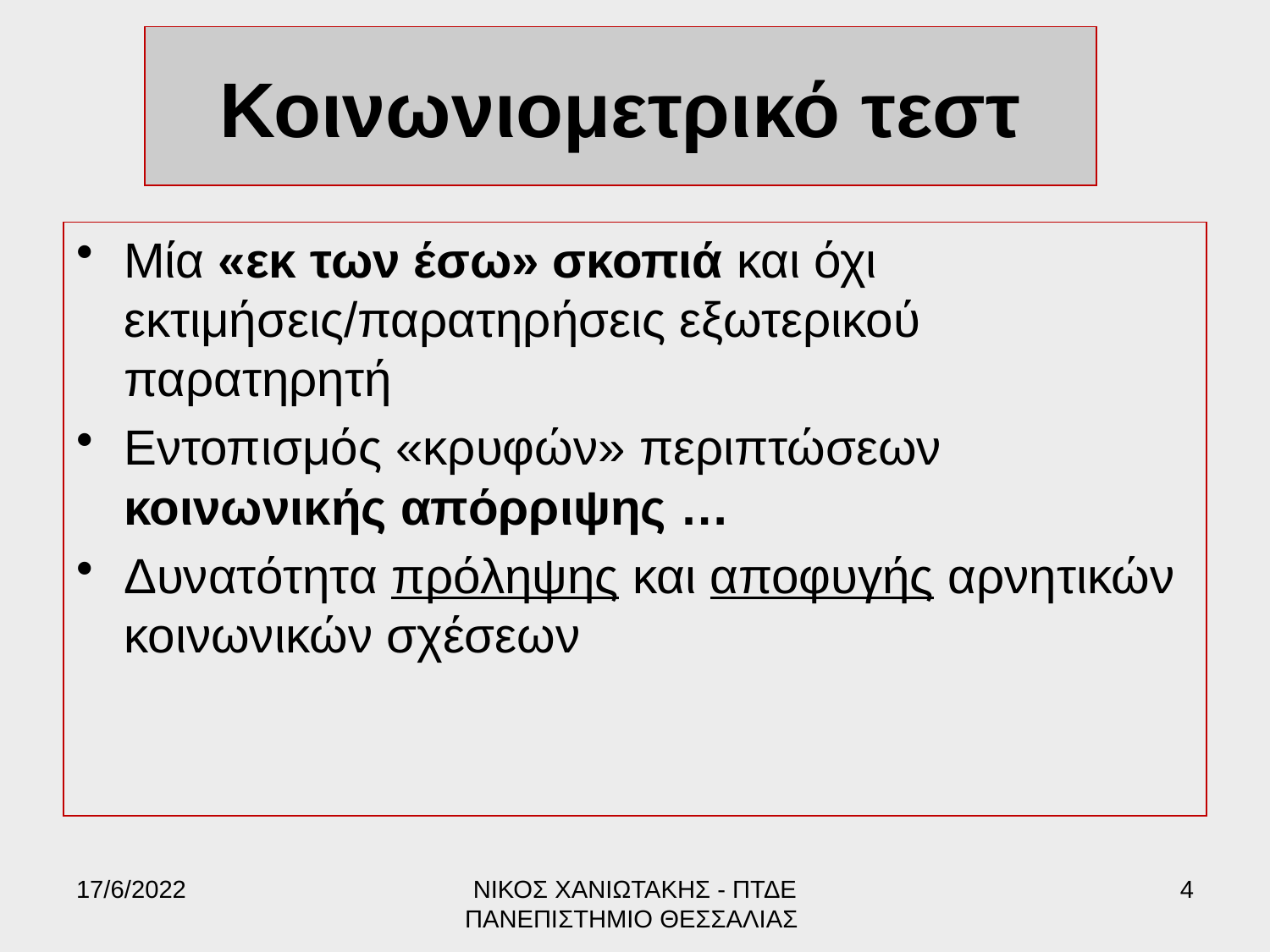

# Κοινωνιομετρικό τεστ
Μία «εκ των έσω» σκοπιά και όχι εκτιμήσεις/παρατηρήσεις εξωτερικού παρατηρητή
Εντοπισμός «κρυφών» περιπτώσεων κοινωνικής απόρριψης …
Δυνατότητα πρόληψης και αποφυγής αρνητικών κοινωνικών σχέσεων
17/6/2022
ΝΙΚΟΣ ΧΑΝΙΩΤΑΚΗΣ - ΠΤΔΕ ΠΑΝΕΠΙΣΤΗΜΙΟ ΘΕΣΣΑΛΙΑΣ
4